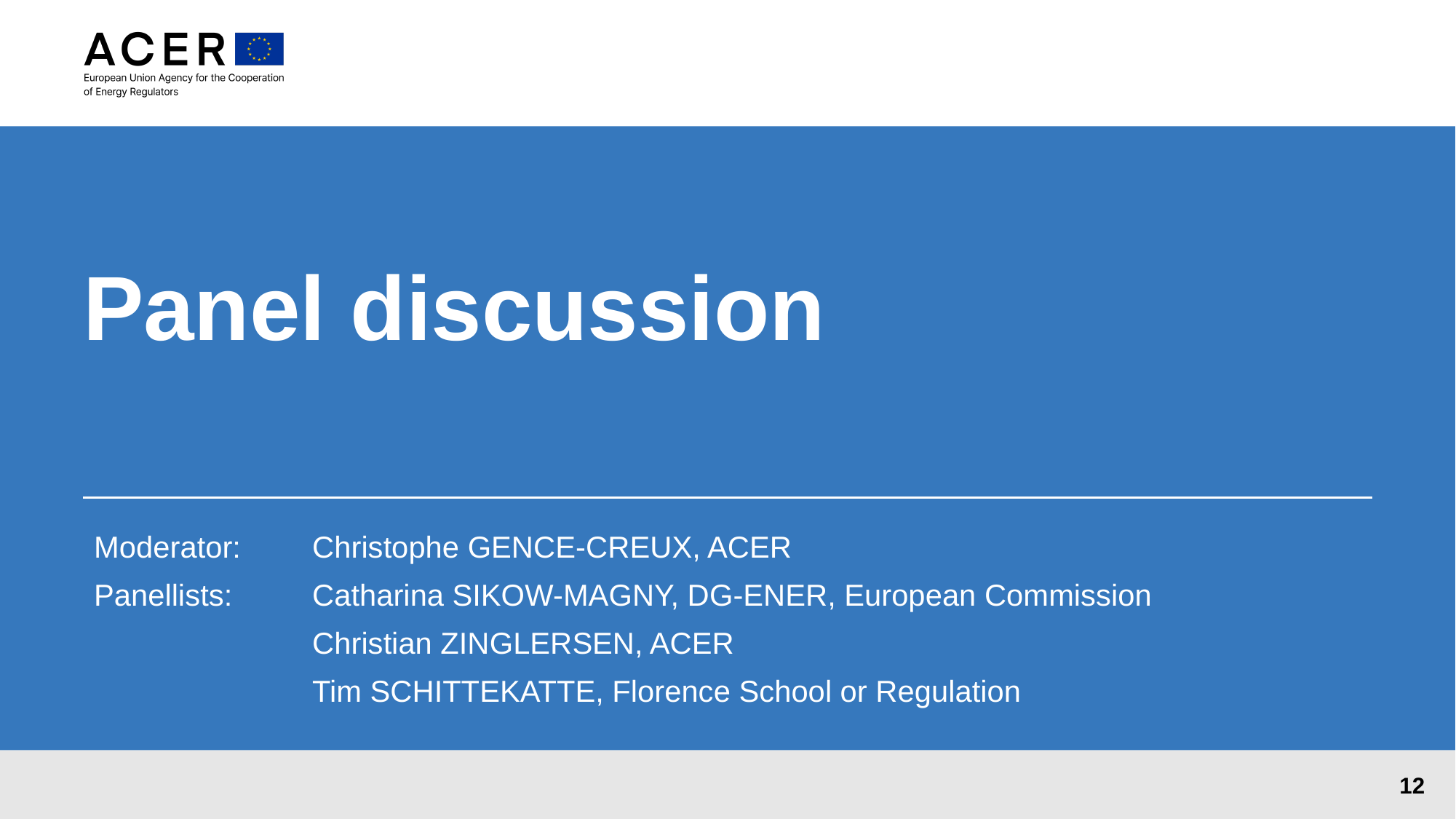

# Panel discussion
Moderator:	Christophe GENCE-CREUX, ACER
Panellists:	Catharina SIKOW-MAGNY, DG-ENER, European Commission
		Christian ZINGLERSEN, ACER
		Tim SCHITTEKATTE, Florence School or Regulation
12